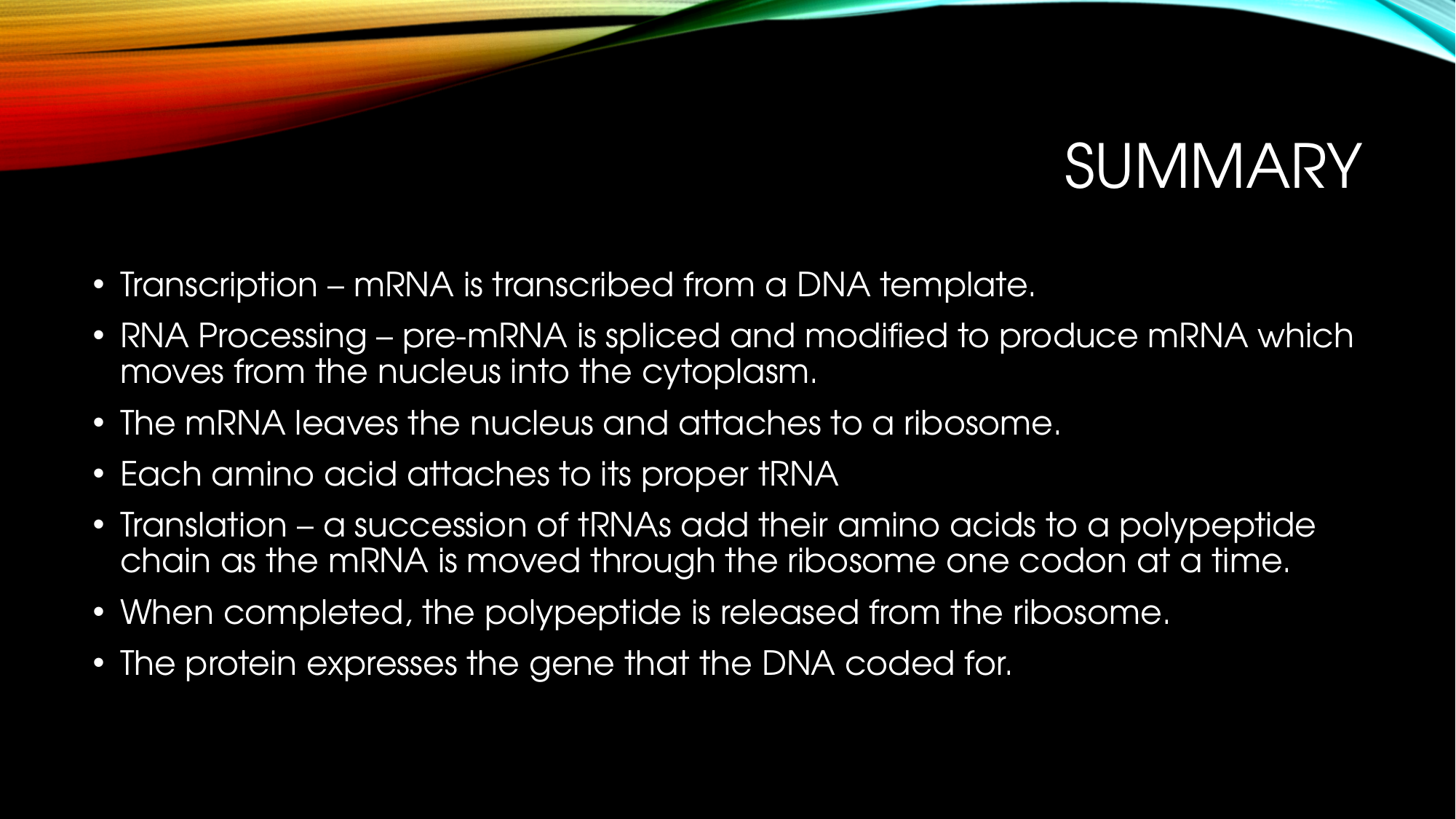

# summary
Transcription – mRNA is transcribed from a DNA template.
RNA Processing – pre-mRNA is spliced and modified to produce mRNA which moves from the nucleus into the cytoplasm.
The mRNA leaves the nucleus and attaches to a ribosome.
Each amino acid attaches to its proper tRNA
Translation – a succession of tRNAs add their amino acids to a polypeptide chain as the mRNA is moved through the ribosome one codon at a time.
When completed, the polypeptide is released from the ribosome.
The protein expresses the gene that the DNA coded for.